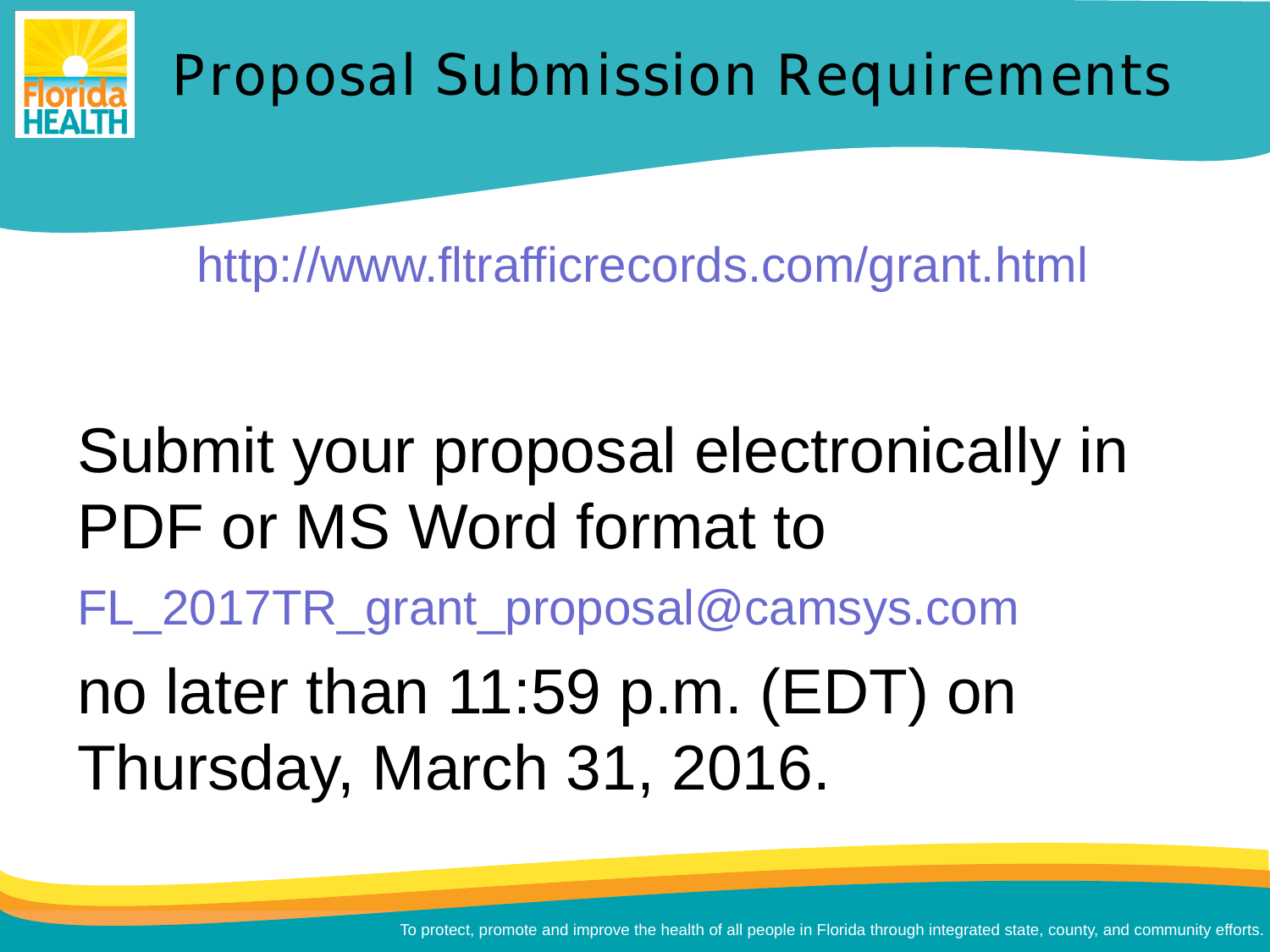

# Proposal Submission Requirements
http://www.fltrafficrecords.com/grant.html
Submit your proposal electronically in PDF or MS Word format to FL_2017TR_grant_proposal@camsys.com
no later than 11:59 p.m. (EDT) on Thursday, March 31, 2016.